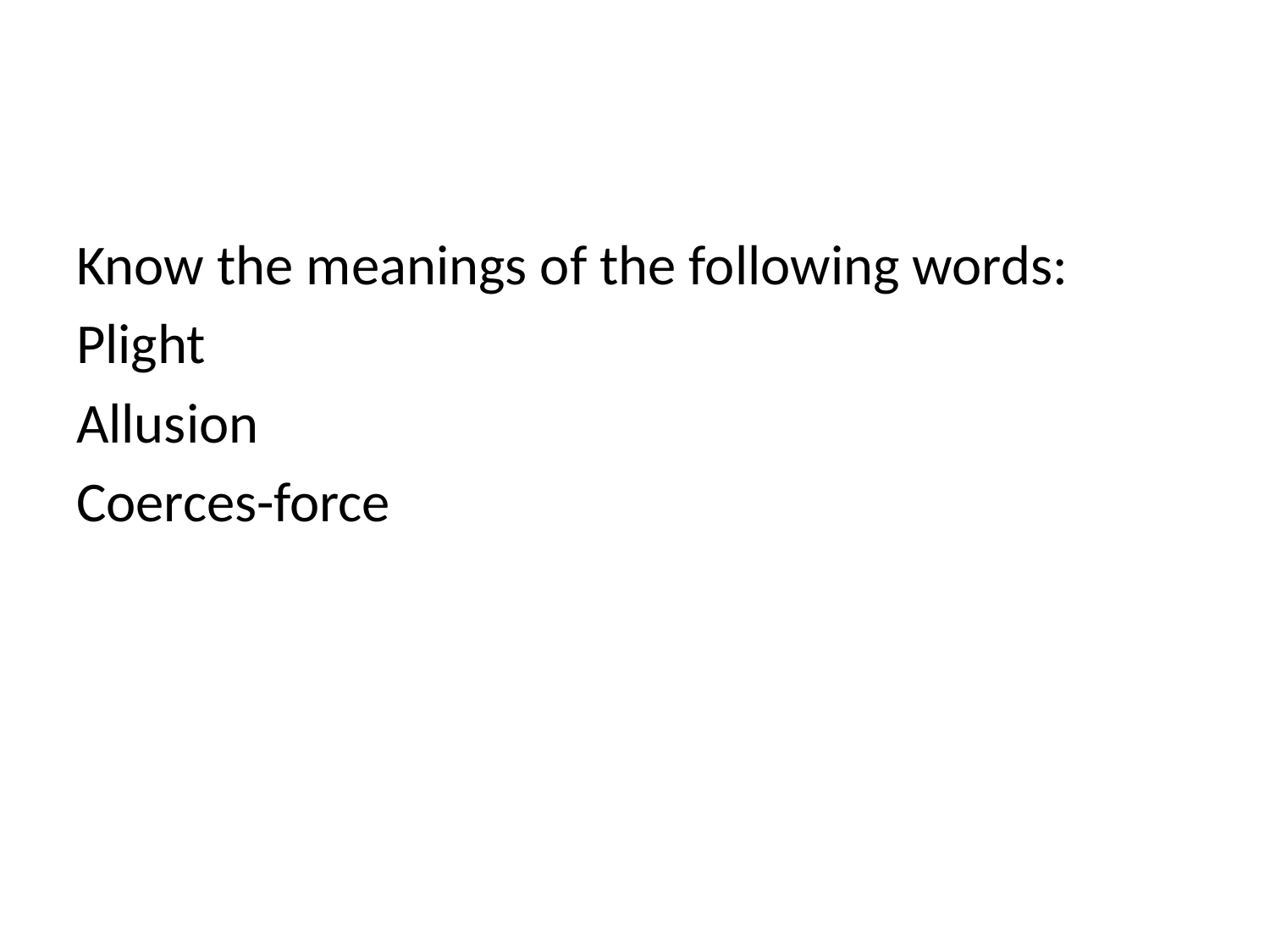

#
Know the meanings of the following words:
Plight
Allusion
Coerces-force